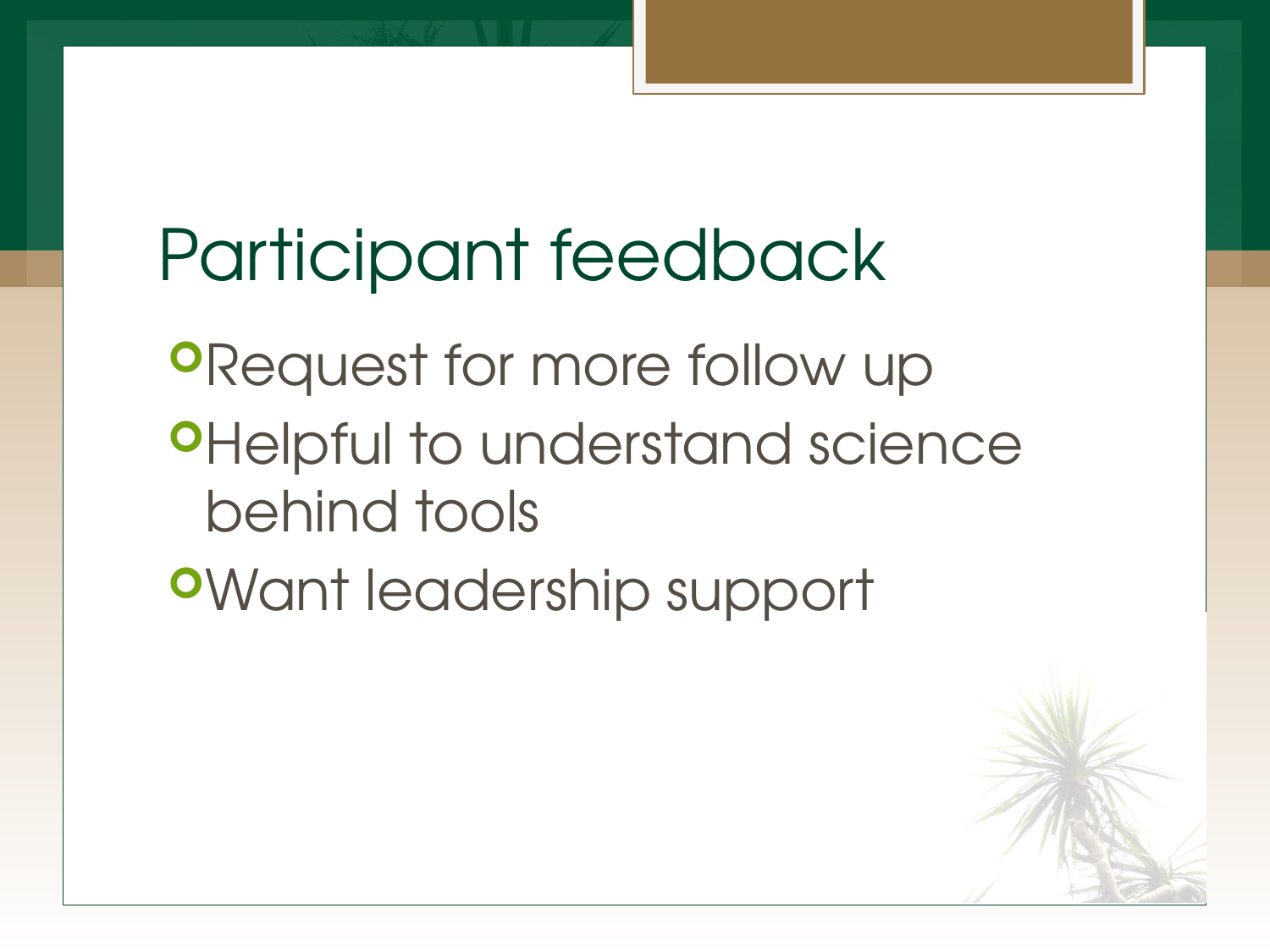

# Participant feedback
Request for more follow up
Helpful to understand science behind tools
Want leadership support